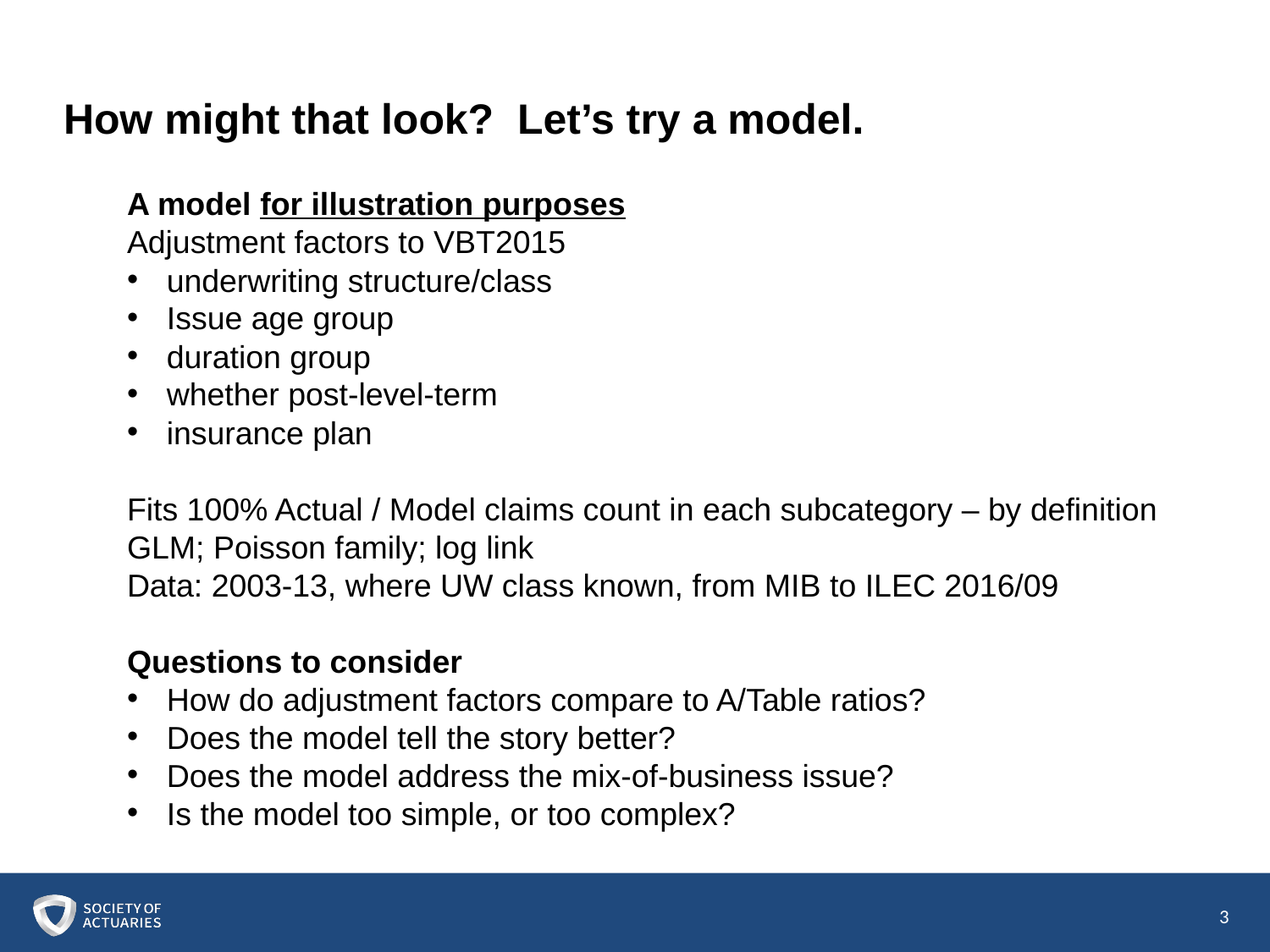

# How might that look?  Let’s try a model.
A model for illustration purposes
Adjustment factors to VBT2015
underwriting structure/class
Issue age group
duration group
whether post-level-term
insurance plan

Fits 100% Actual / Model claims count in each subcategory – by definition
GLM; Poisson family; log link
Data: 2003-13, where UW class known, from MIB to ILEC 2016/09

Questions to consider
How do adjustment factors compare to A/Table ratios?
Does the model tell the story better?
Does the model address the mix-of-business issue?
Is the model too simple, or too complex?
3